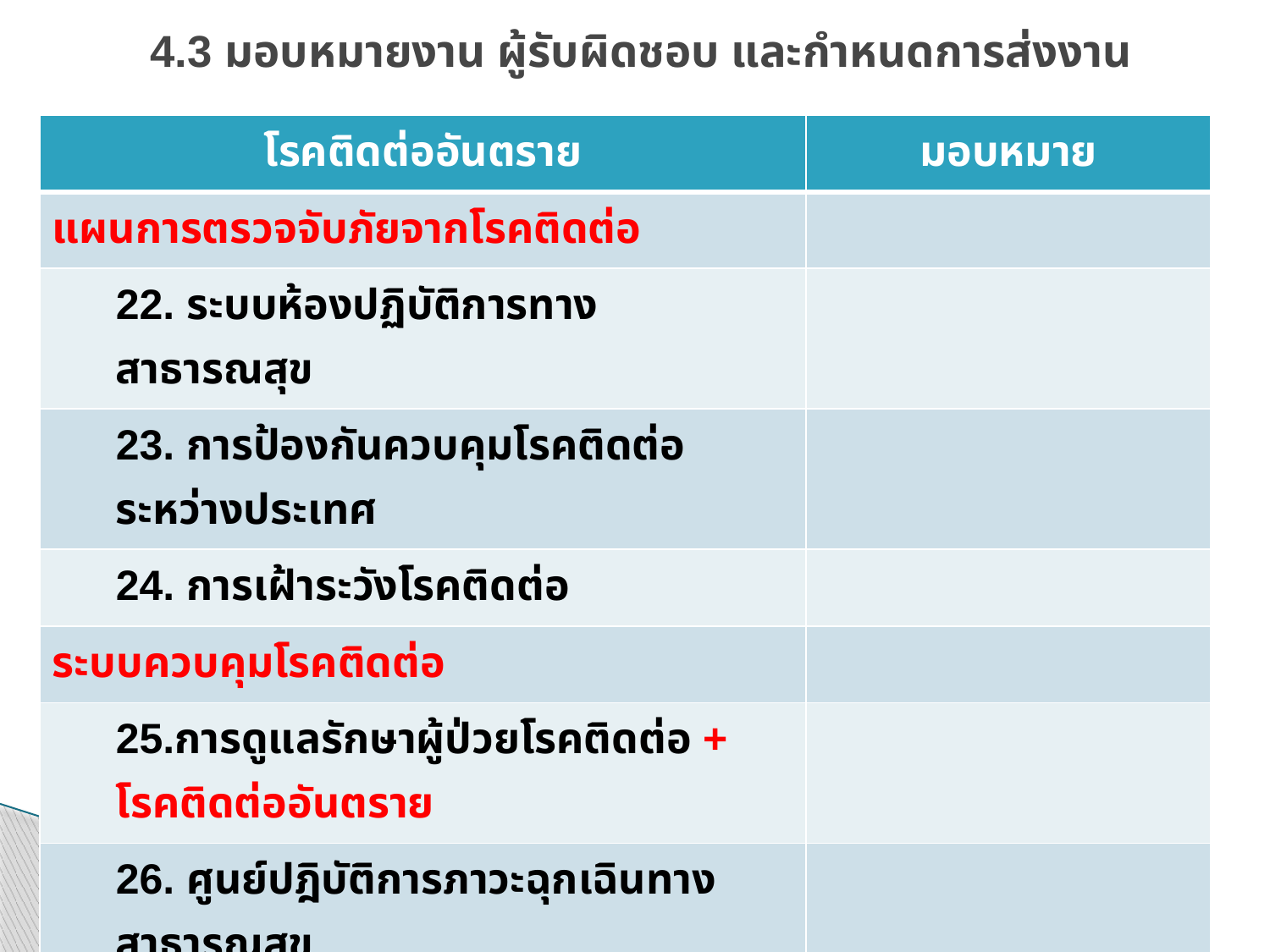

# 4.3 มอบหมายงาน ผู้รับผิดชอบ และกำหนดการส่งงาน
| โรคติดต่ออันตราย | มอบหมาย |
| --- | --- |
| แผนการตรวจจับภัยจากโรคติดต่อ |  |
| 22. ระบบห้องปฏิบัติการทางสาธารณสุข |  |
| 23. การป้องกันควบคุมโรคติดต่อระหว่างประเทศ |  |
| 24. การเฝ้าระวังโรคติดต่อ |  |
| ระบบควบคุมโรคติดต่อ |  |
| 25.การดูแลรักษาผู้ป่วยโรคติดต่อ + โรคติดต่ออันตราย |  |
| 26. ศูนย์ปฎิบัติการภาวะฉุกเฉินทางสาธารณสุข |  |
| 27. การสื่อสารความเสี่ยง |  |
| ระบบสนับสนุนการดำเนินงานด้านโรคติดต่อ |  |
| 28. การบริหารจัดการ |  |
| 29.การติดตามประเมินผล |  |
| 30.พัฒนากำลังคน |  |